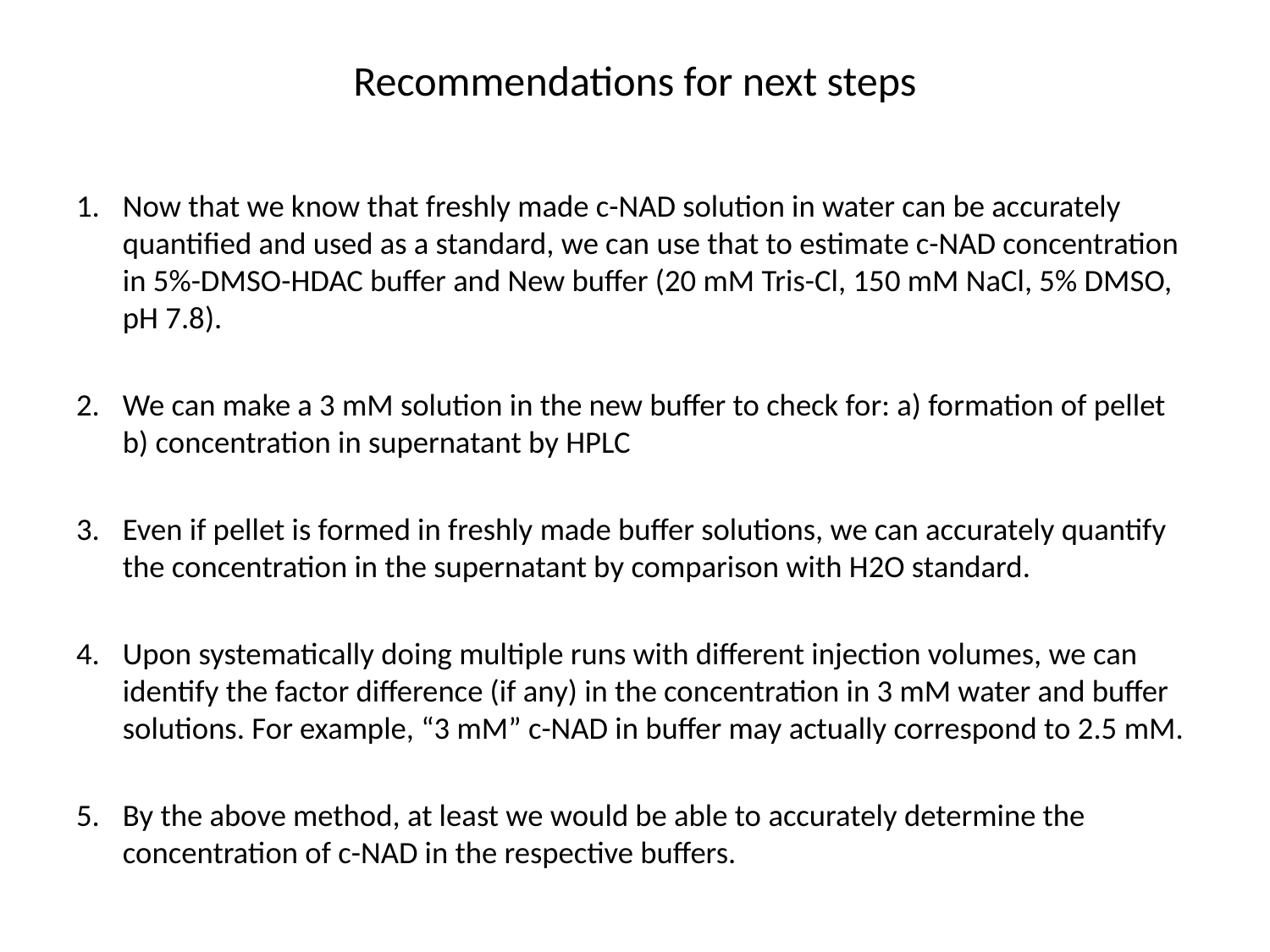

# Recommendations for next steps
Now that we know that freshly made c-NAD solution in water can be accurately quantified and used as a standard, we can use that to estimate c-NAD concentration in 5%-DMSO-HDAC buffer and New buffer (20 mM Tris-Cl, 150 mM NaCl, 5% DMSO, pH 7.8).

We can make a 3 mM solution in the new buffer to check for: a) formation of pellet   b) concentration in supernatant by HPLC

Even if pellet is formed in freshly made buffer solutions, we can accurately quantify the concentration in the supernatant by comparison with H2O standard.

Upon systematically doing multiple runs with different injection volumes, we can identify the factor difference (if any) in the concentration in 3 mM water and buffer solutions. For example, “3 mM” c-NAD in buffer may actually correspond to 2.5 mM.

By the above method, at least we would be able to accurately determine the concentration of c-NAD in the respective buffers.